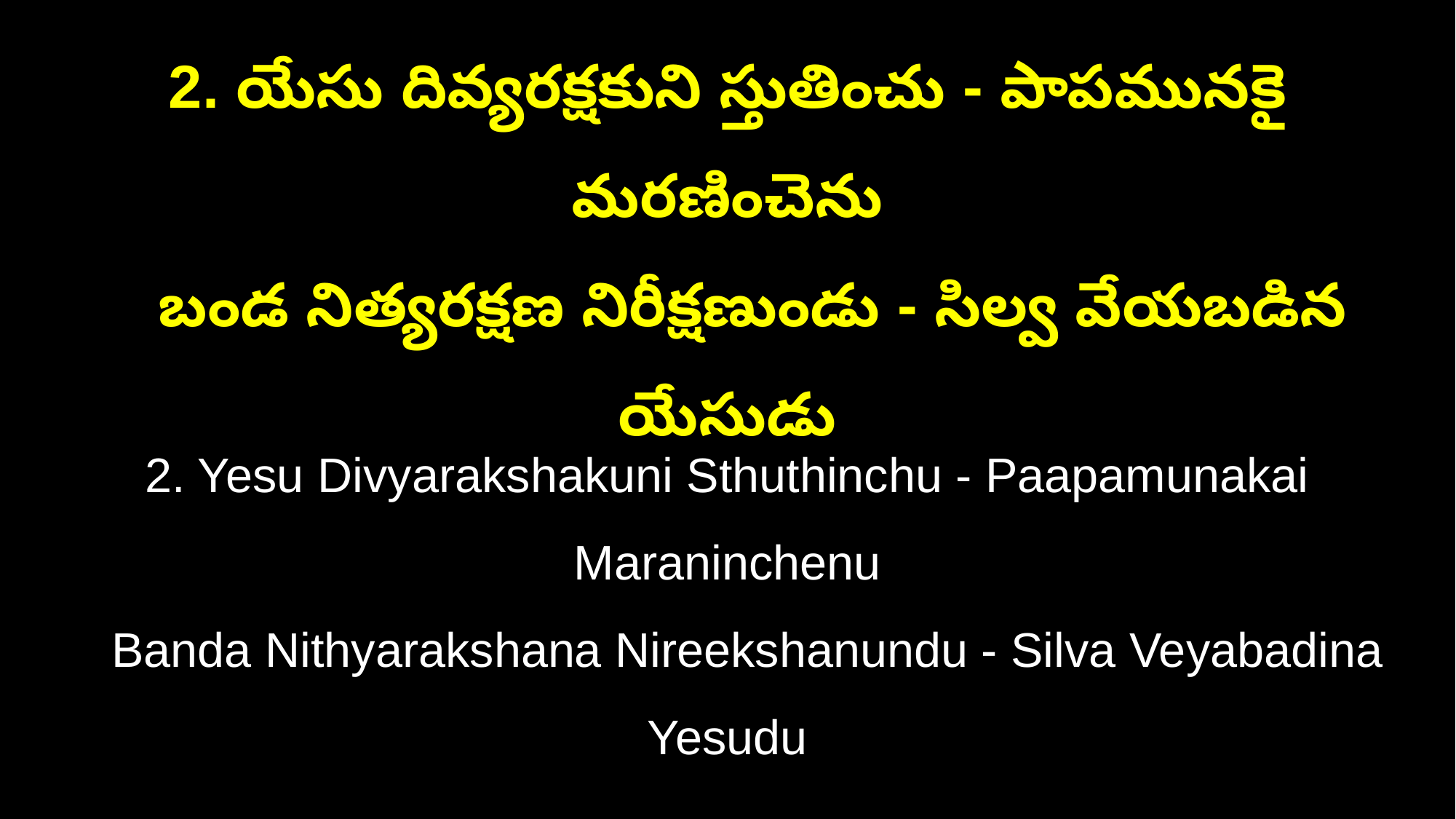

2. యేసు దివ్యరక్షకుని స్తుతించు - పాపమునకై మరణించెను
   బండ నిత్యరక్షణ నిరీక్షణుండు - సిల్వ వేయబడిన యేసుడు
2. Yesu Divyarakshakuni Sthuthinchu - Paapamunakai Maraninchenu
   Banda Nithyarakshana Nireekshanundu - Silva Veyabadina Yesudu